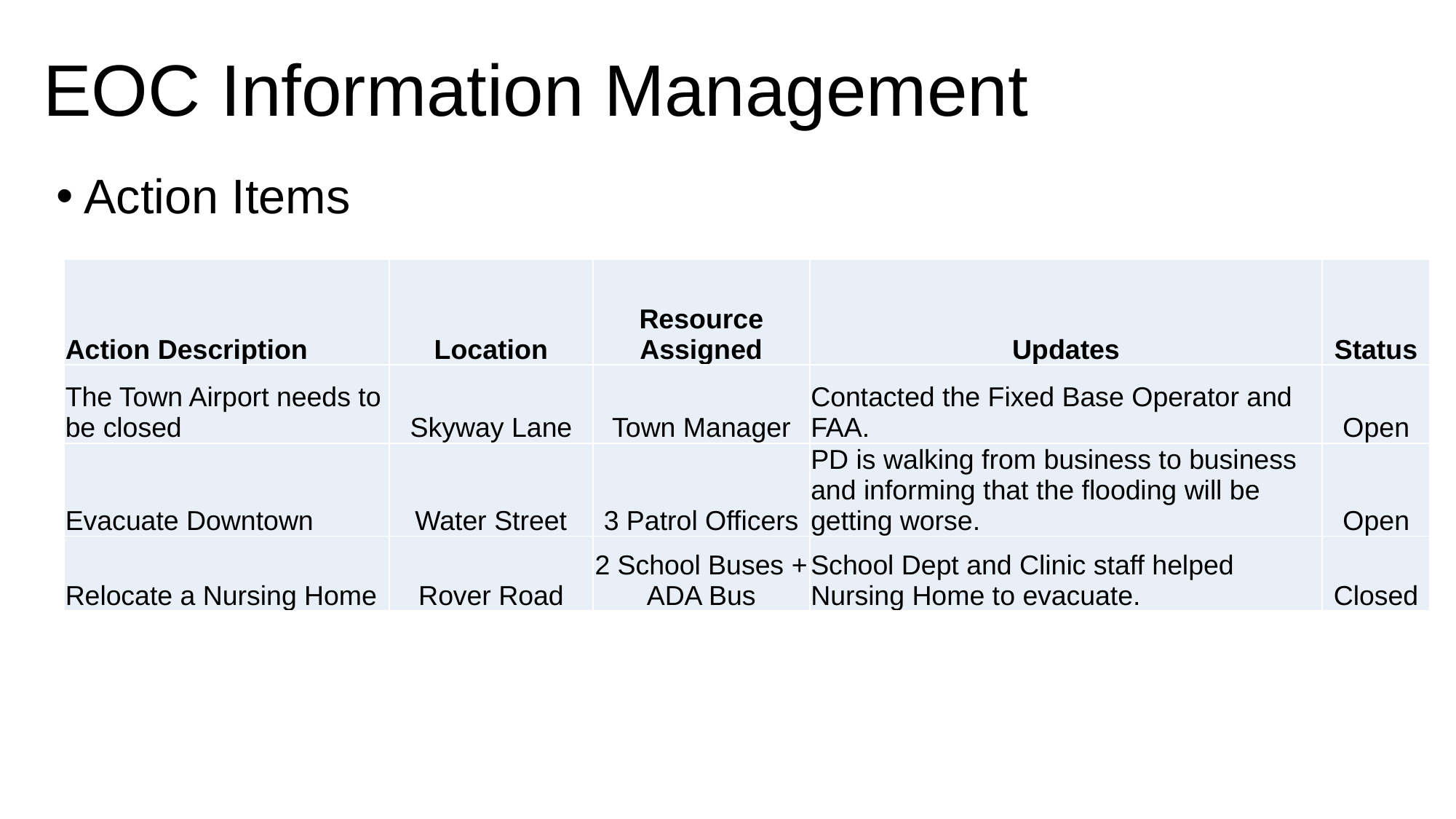

# EOC Information Management
Action Items
| Action Description | Location | Resource Assigned | Updates | Status |
| --- | --- | --- | --- | --- |
| The Town Airport needs to be closed | Skyway Lane | Town Manager | Contacted the Fixed Base Operator and FAA. | Open |
| Evacuate Downtown | Water Street | 3 Patrol Officers | PD is walking from business to business and informing that the flooding will be getting worse. | Open |
| Relocate a Nursing Home | Rover Road | 2 School Buses + ADA Bus | School Dept and Clinic staff helped Nursing Home to evacuate. | Closed |